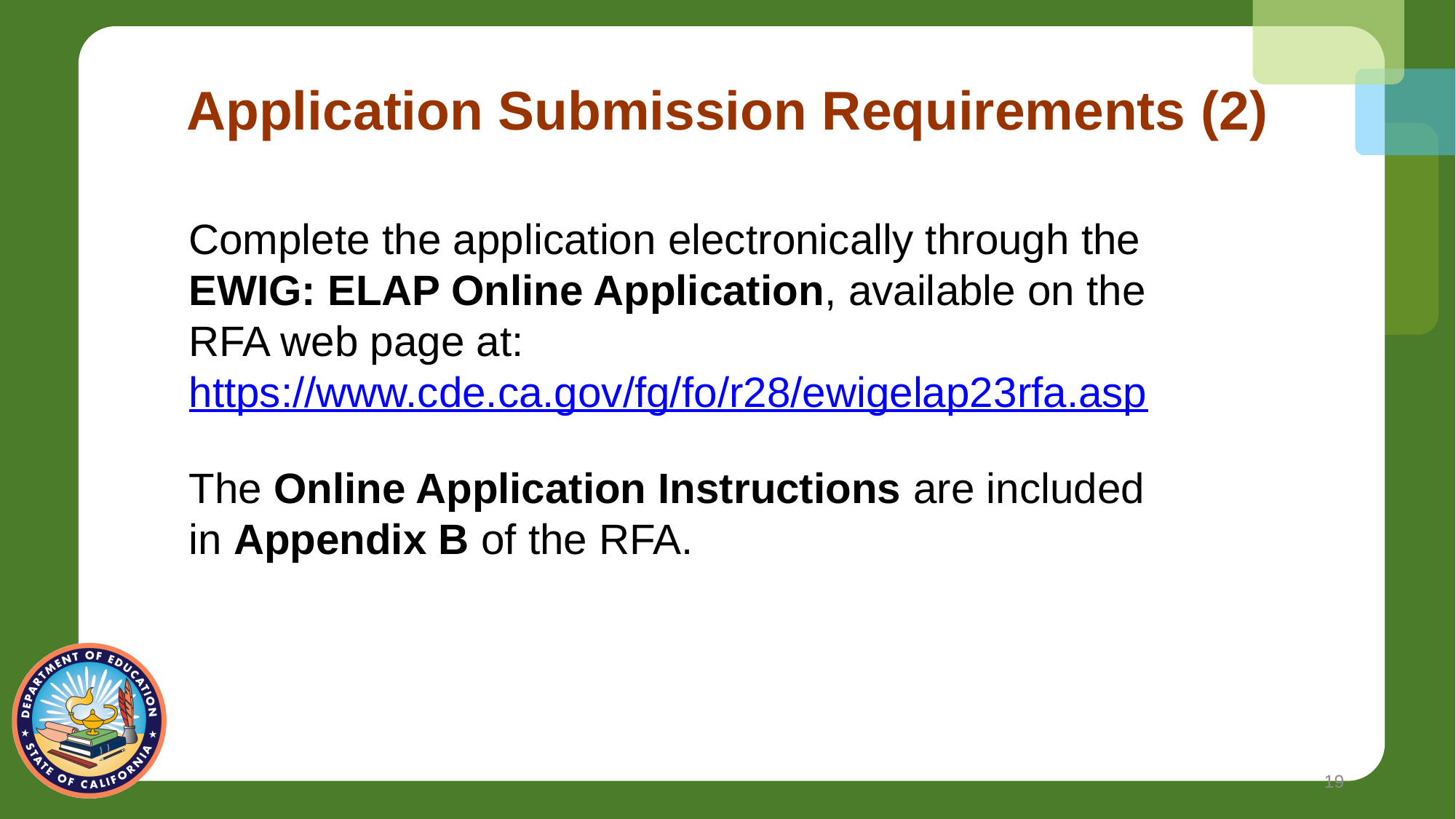

# Application Submission Requirements (2)
Complete the application electronically through the EWIG: ELAP Online Application, available on the RFA web page at: https://www.cde.ca.gov/fg/fo/r28/ewigelap23rfa.asp
The Online Application Instructions are included in Appendix B of the RFA.
19